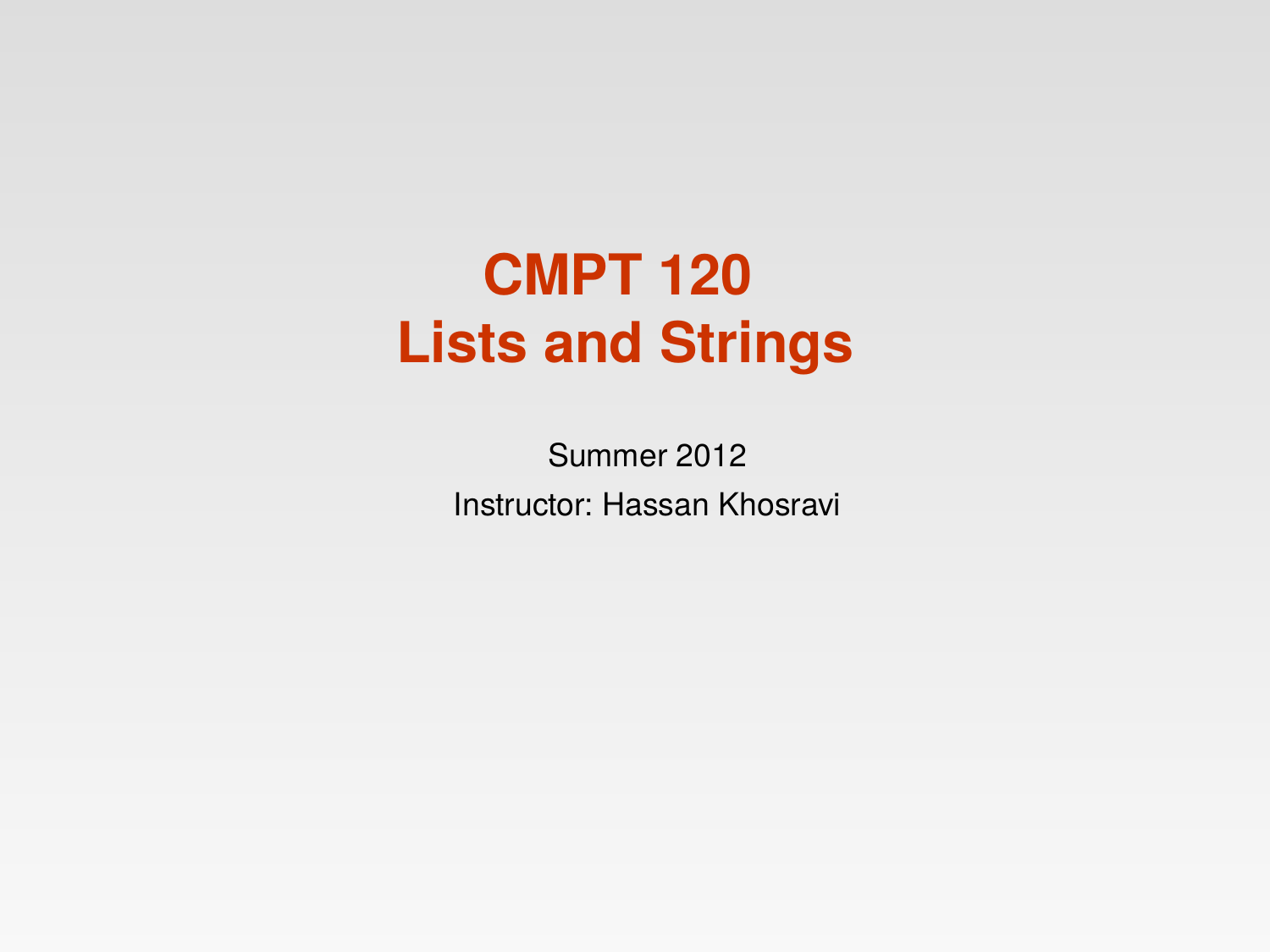

# CMPT 120 Lists and Strings
Summer 2012
Instructor: Hassan Khosravi